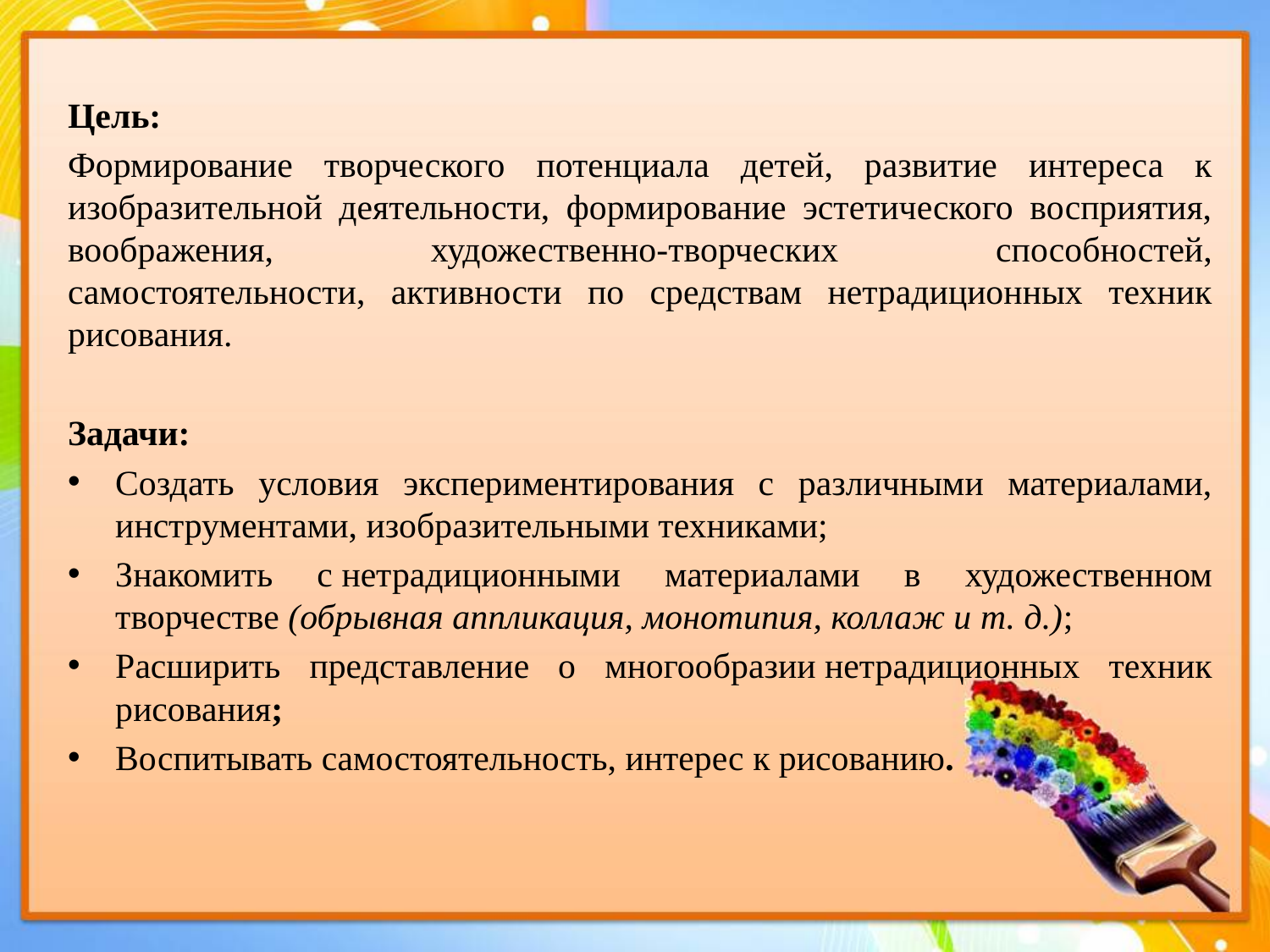

Цель:
Формирование творческого потенциала детей, развитие интереса к изобразительной деятельности, формирование эстетического восприятия, воображения, художественно-творческих способностей, самостоятельности, активности по средствам нетрадиционных техник рисования.

Задачи:
Создать условия экспериментирования с различными материалами, инструментами, изобразительными техниками;
Знакомить с нетрадиционными материалами в художественном творчестве (обрывная аппликация, монотипия, коллаж и т. д.);
Расширить представление о многообразии нетрадиционных техник рисования;
Воспитывать самостоятельность, интерес к рисованию.